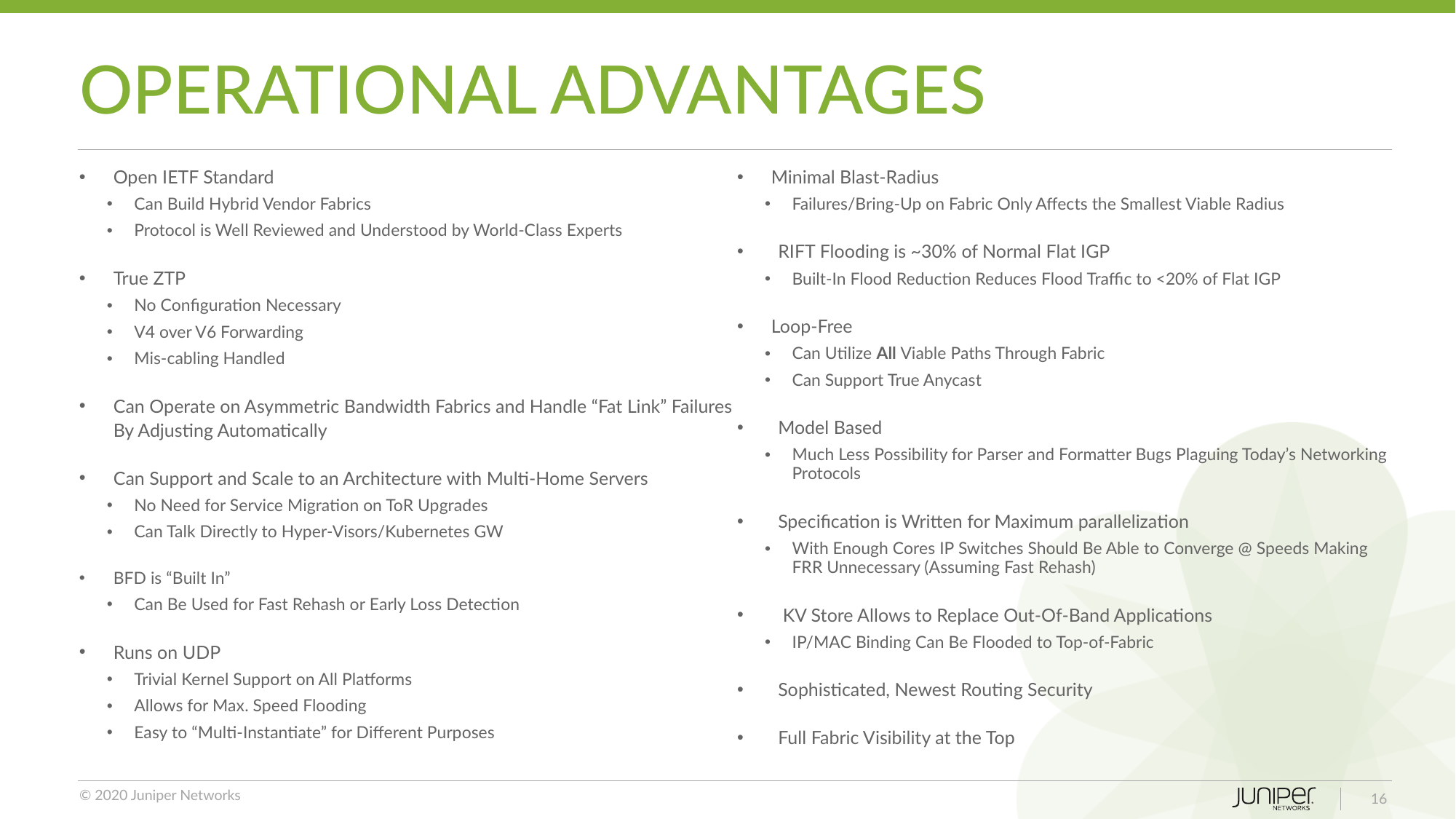

# Operational Advantages
Open IETF Standard
Can Build Hybrid Vendor Fabrics
Protocol is Well Reviewed and Understood by World-Class Experts
True ZTP
No Configuration Necessary
V4 over V6 Forwarding
Mis-cabling Handled
Can Operate on Asymmetric Bandwidth Fabrics and Handle “Fat Link” Failures By Adjusting Automatically
Can Support and Scale to an Architecture with Multi-Home Servers
No Need for Service Migration on ToR Upgrades
Can Talk Directly to Hyper-Visors/Kubernetes GW
BFD is “Built In”
Can Be Used for Fast Rehash or Early Loss Detection
Runs on UDP
Trivial Kernel Support on All Platforms
Allows for Max. Speed Flooding
Easy to “Multi-Instantiate” for Different Purposes

Minimal Blast-Radius
Failures/Bring-Up on Fabric Only Affects the Smallest Viable Radius
RIFT Flooding is ~30% of Normal Flat IGP
Built-In Flood Reduction Reduces Flood Traffic to <20% of Flat IGP
Loop-Free
Can Utilize All Viable Paths Through Fabric
Can Support True Anycast
Model Based
Much Less Possibility for Parser and Formatter Bugs Plaguing Today’s Networking Protocols
Specification is Written for Maximum parallelization
With Enough Cores IP Switches Should Be Able to Converge @ Speeds Making FRR Unnecessary (Assuming Fast Rehash)
 KV Store Allows to Replace Out-Of-Band Applications
IP/MAC Binding Can Be Flooded to Top-of-Fabric
Sophisticated, Newest Routing Security
Full Fabric Visibility at the Top

16